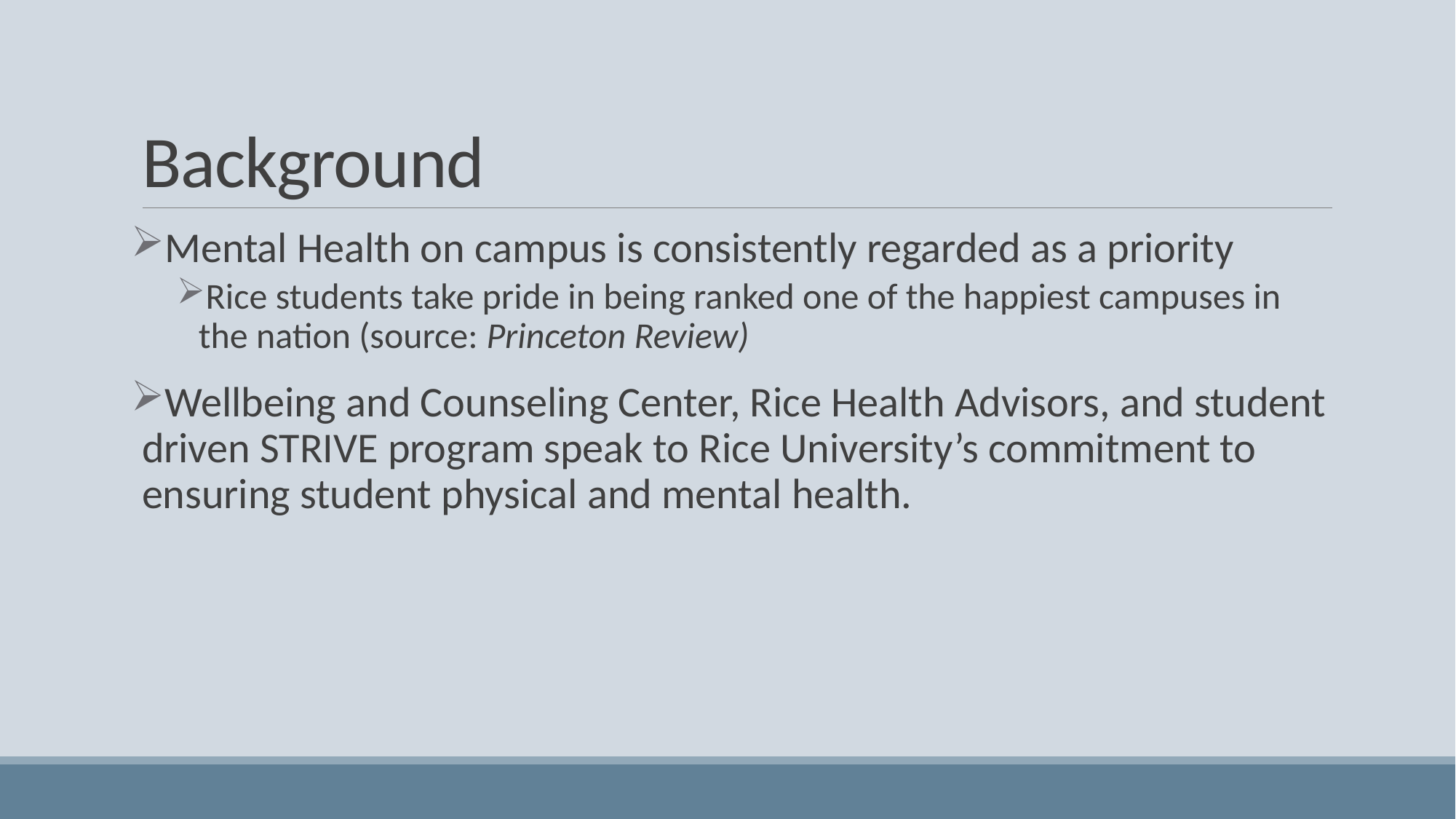

# Background
Mental Health on campus is consistently regarded as a priority
Rice students take pride in being ranked one of the happiest campuses in the nation (source: Princeton Review)
Wellbeing and Counseling Center, Rice Health Advisors, and student driven STRIVE program speak to Rice University’s commitment to ensuring student physical and mental health.